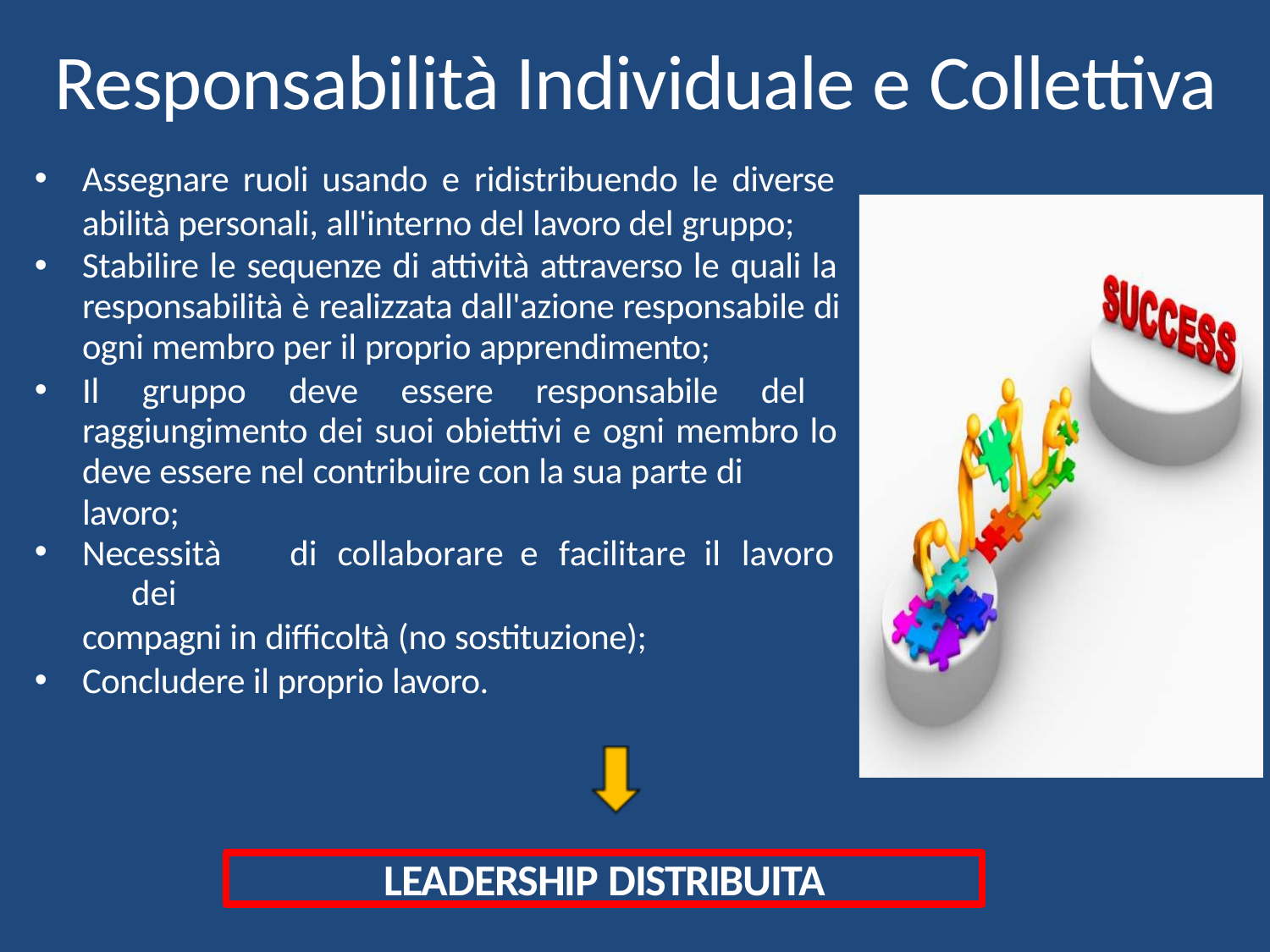

# Responsabilità Individuale e Collettiva
Assegnare ruoli usando e ridistribuendo le diverse  abilità personali, all'interno del lavoro del gruppo;
Stabilire le sequenze di attività attraverso le quali la  responsabilità è realizzata dall'azione responsabile di  ogni membro per il proprio apprendimento;
Il gruppo deve essere responsabile del  raggiungimento dei suoi obiettivi e ogni membro lo  deve essere nel contribuire con la sua parte di
lavoro;
Necessità	di	collaborare	e	facilitare	il	lavoro	dei
compagni in difficoltà (no sostituzione);
Concludere il proprio lavoro.

LEADERSHIP DISTRIBUITA